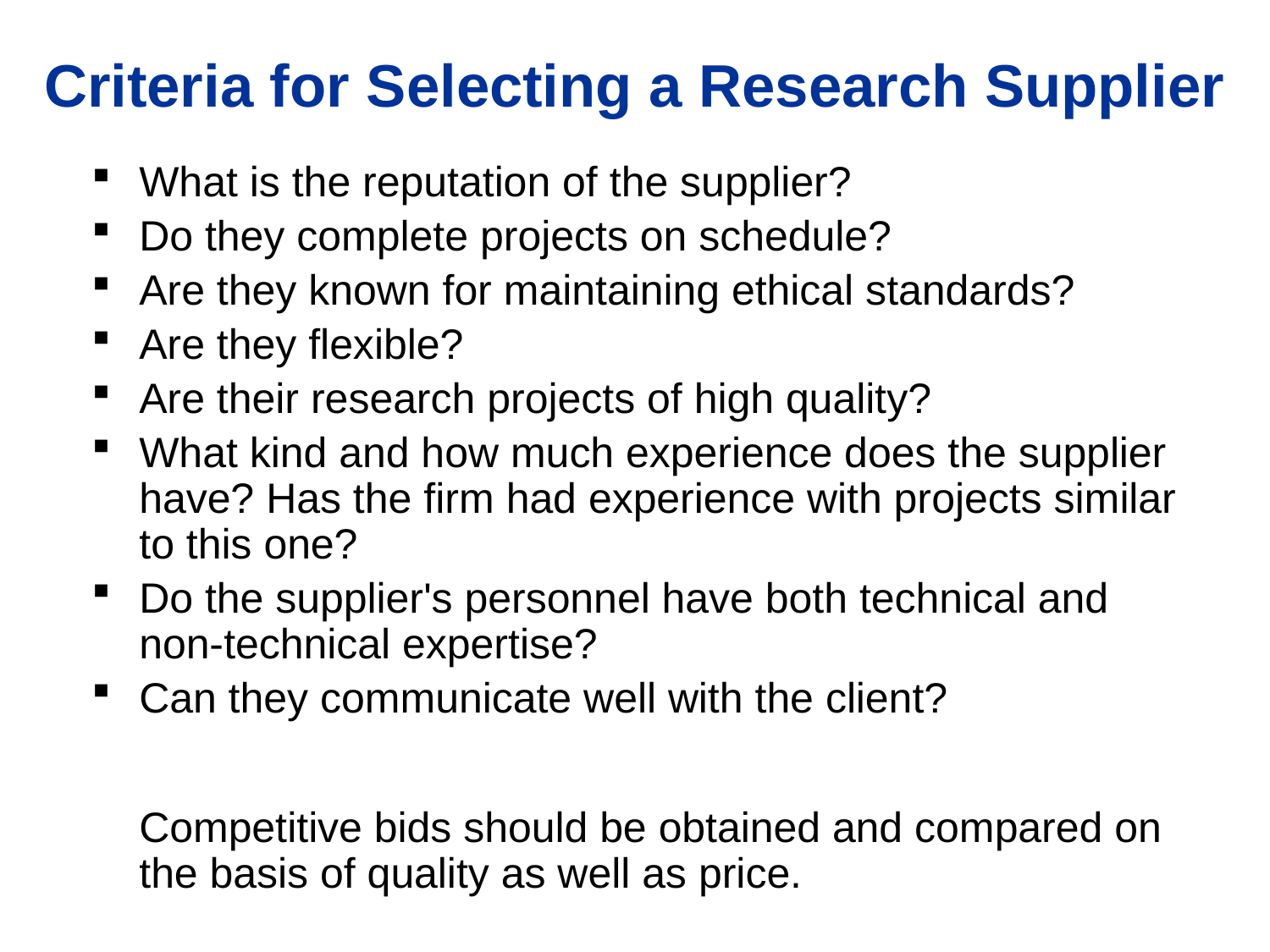

# Criteria for Selecting a Research Supplier
What is the reputation of the supplier?
Do they complete projects on schedule?
Are they known for maintaining ethical standards?
Are they flexible?
Are their research projects of high quality?
What kind and how much experience does the supplier have? Has the firm had experience with projects similar to this one?
Do the supplier's personnel have both technical and non-technical expertise?
Can they communicate well with the client?

	Competitive bids should be obtained and compared on  the basis of quality as well as price.